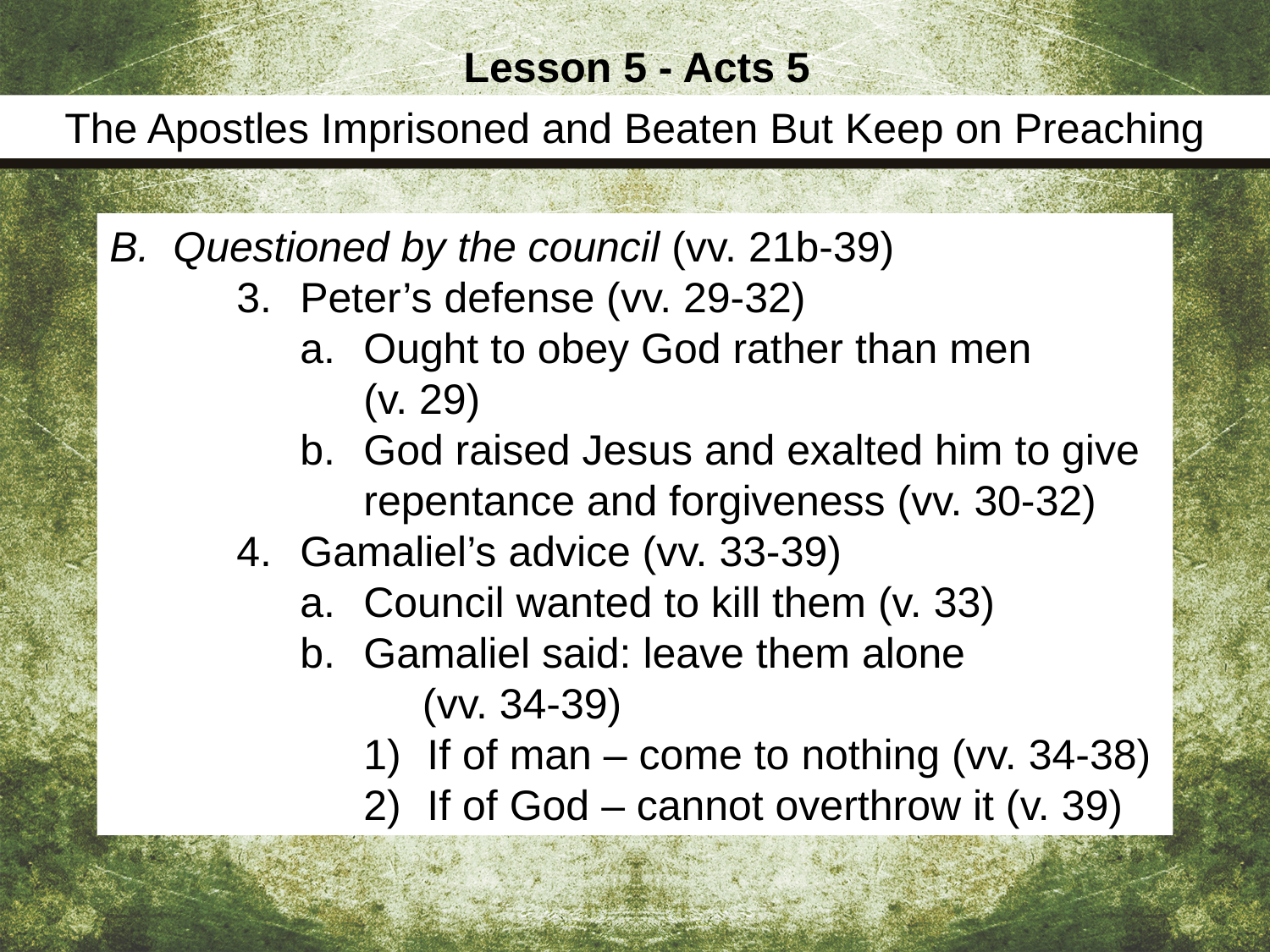

Lesson 5 - Acts 5
The Apostles Imprisoned and Beaten But Keep on Preaching

Questioned by the council (vv. 21b-39)
Peter’s defense (vv. 29-32)
Ought to obey God rather than men          (v. 29)
God raised Jesus and exalted him to give repentance and forgiveness (vv. 30-32)
Gamaliel’s advice (vv. 33-39)
Council wanted to kill them (v. 33)
Gamaliel said: leave them alone                      (vv. 34-39)
If of man – come to nothing (vv. 34-38)
If of God – cannot overthrow it (v. 39)